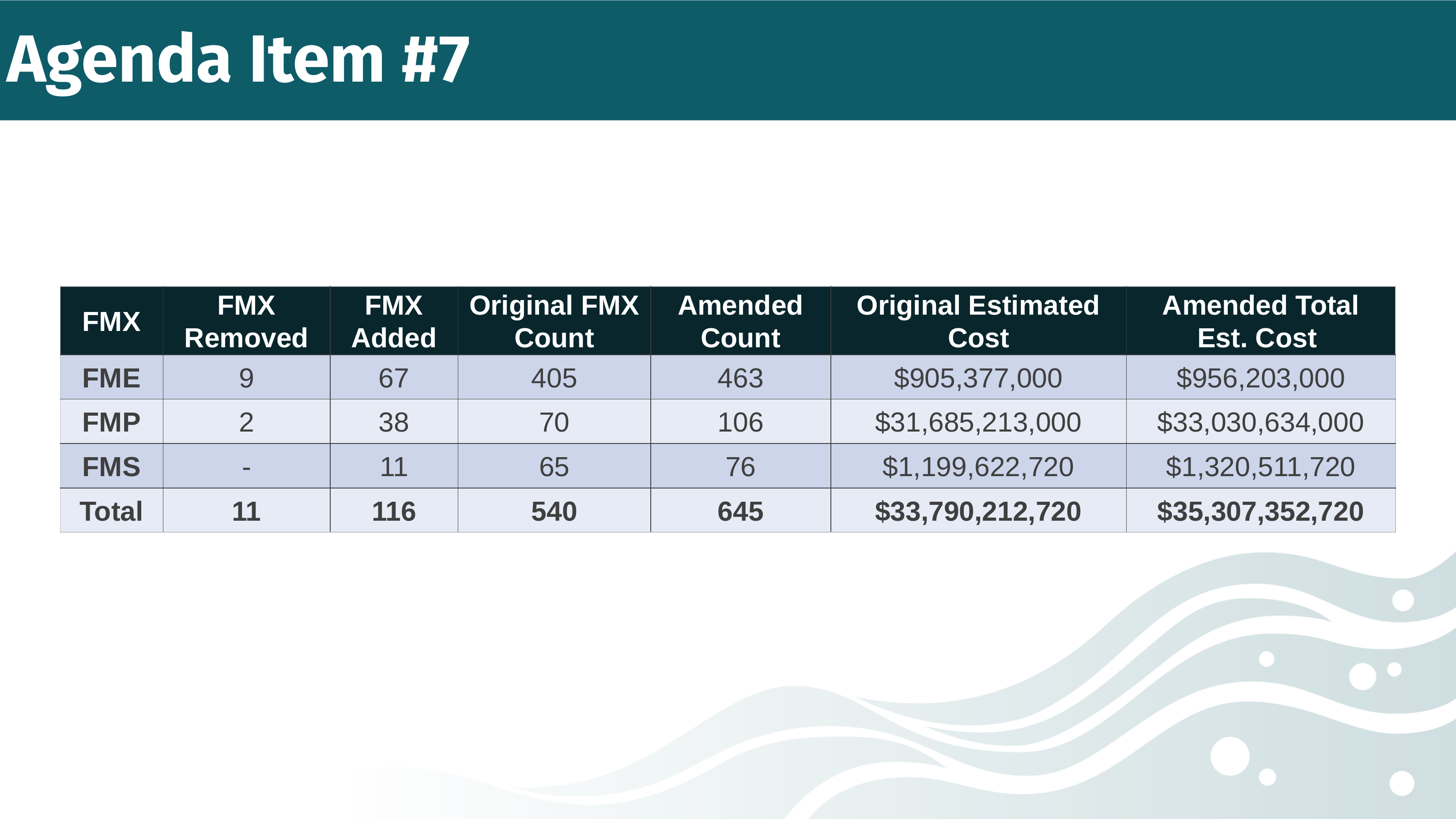

# Agenda Item #7
| FMX | FMX Removed | FMX Added | Original FMX Count | Amended Count | Original Estimated Cost | Amended Total Est. Cost |
| --- | --- | --- | --- | --- | --- | --- |
| FME | 9 | 67 | 405 | 463 | $905,377,000 | $956,203,000 |
| FMP | 2 | 38 | 70 | 106 | $31,685,213,000 | $33,030,634,000 |
| FMS | - | 11 | 65 | 76 | $1,199,622,720 | $1,320,511,720 |
| Total | 11 | 116 | 540 | 645 | $33,790,212,720 | $35,307,352,720 |